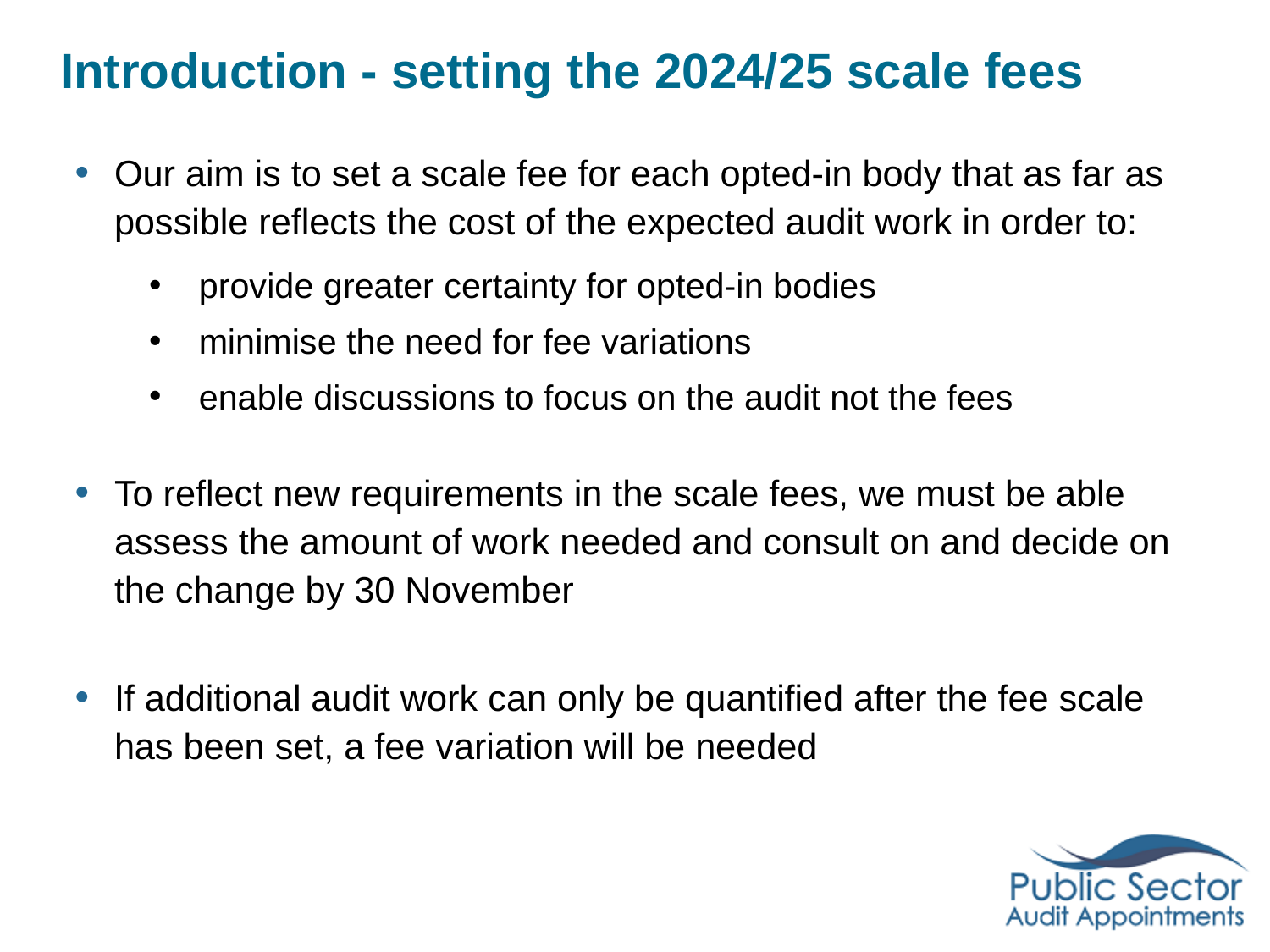

# Introduction - setting the 2024/25 scale fees
Our aim is to set a scale fee for each opted-in body that as far as possible reflects the cost of the expected audit work in order to:
provide greater certainty for opted-in bodies
minimise the need for fee variations
enable discussions to focus on the audit not the fees

To reflect new requirements in the scale fees, we must be able assess the amount of work needed and consult on and decide on the change by 30 November

If additional audit work can only be quantified after the fee scale has been set, a fee variation will be needed